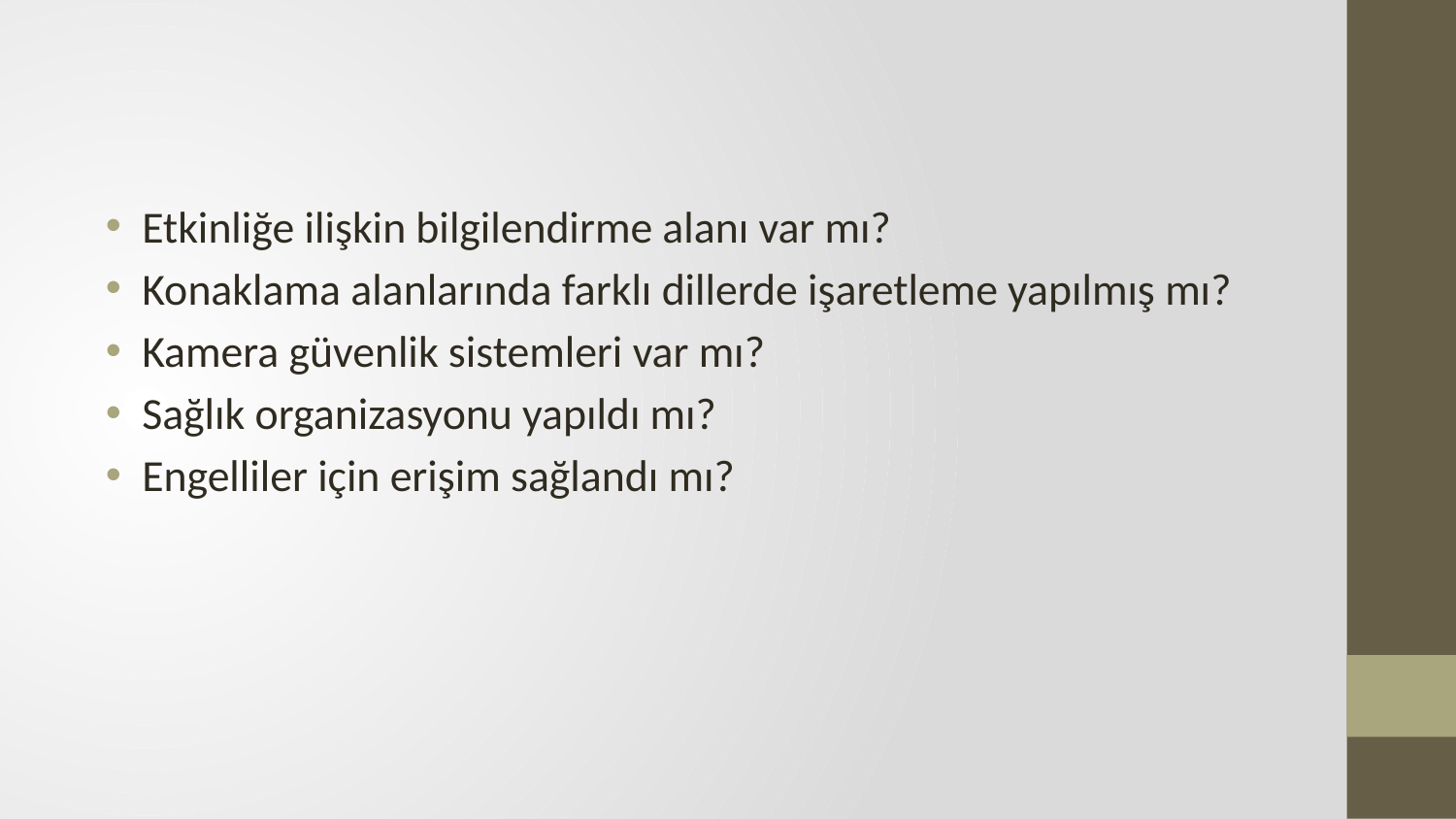

#
Etkinliğe ilişkin bilgilendirme alanı var mı?
Konaklama alanlarında farklı dillerde işaretleme yapılmış mı?
Kamera güvenlik sistemleri var mı?
Sağlık organizasyonu yapıldı mı?
Engelliler için erişim sağlandı mı?